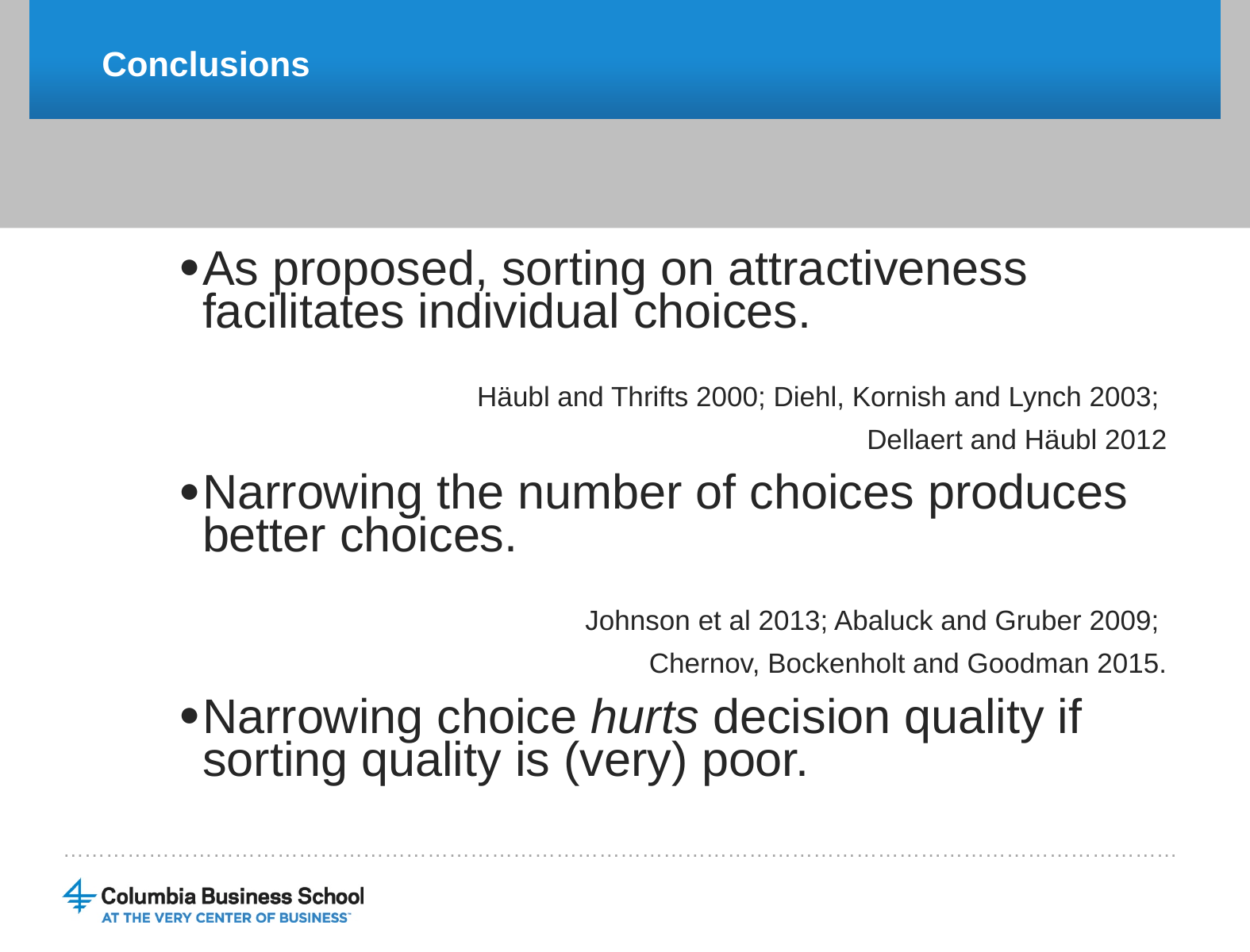

# Conclusions
As proposed, sorting on attractiveness facilitates individual choices.
Häubl and Thrifts 2000; Diehl, Kornish and Lynch 2003;
Dellaert and Häubl 2012
Narrowing the number of choices produces better choices.
Johnson et al 2013; Abaluck and Gruber 2009;
Chernov, Bockenholt and Goodman 2015.
Narrowing choice hurts decision quality if sorting quality is (very) poor.